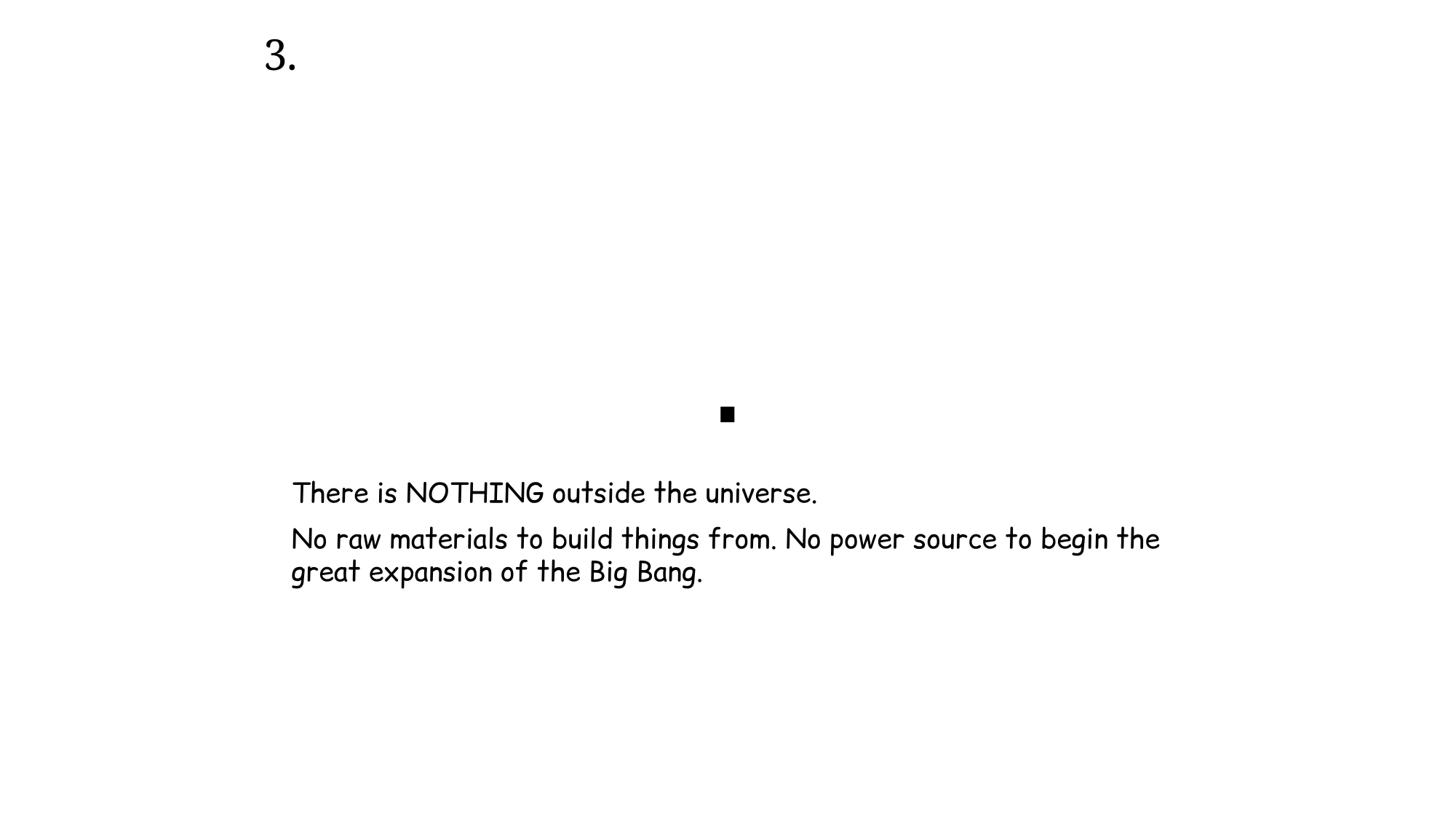

3.
.
There is NOTHING outside the universe.
No raw materials to build things from. No power source to begin the great expansion of the Big Bang.